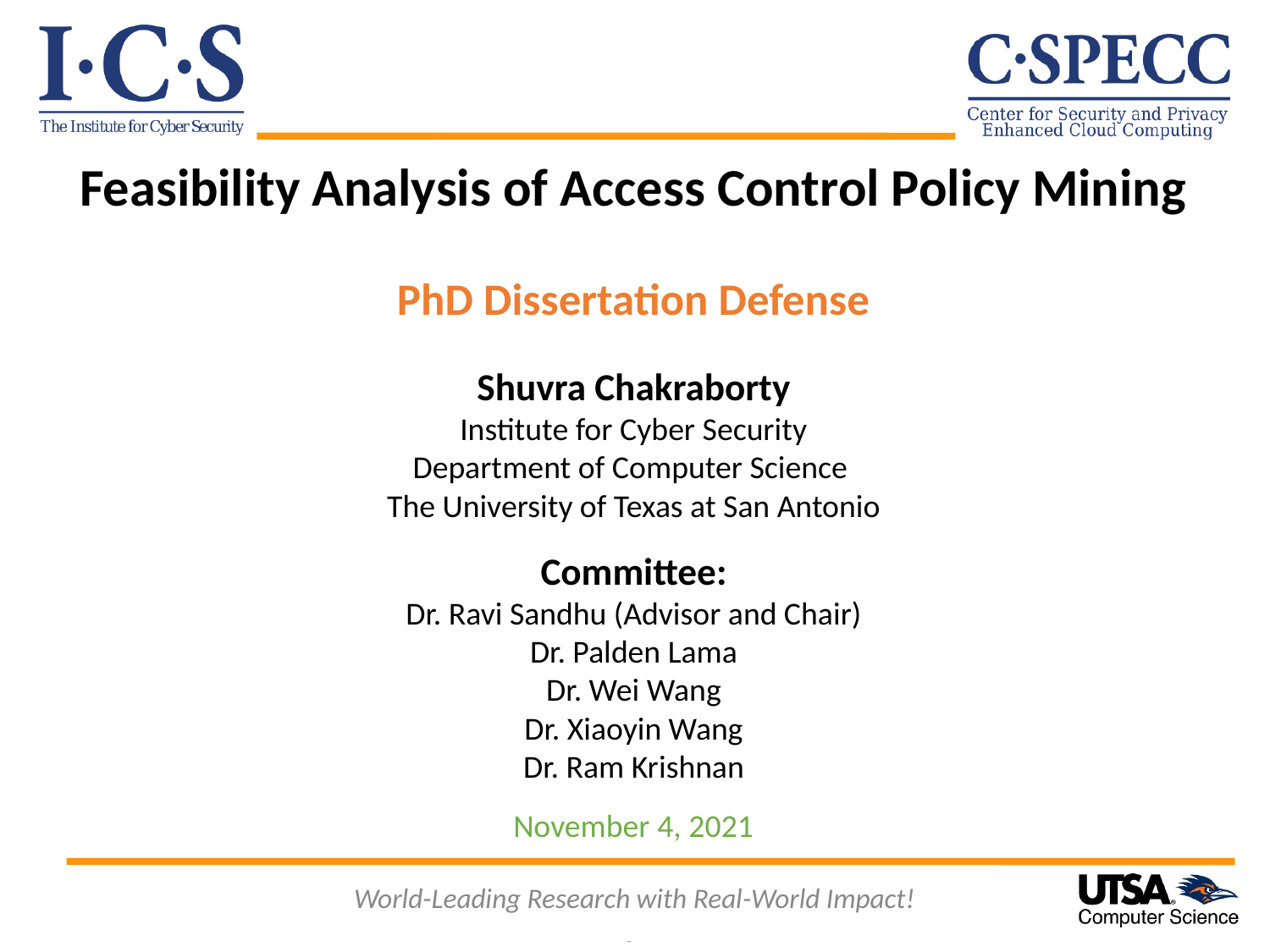

Feasibility Analysis of Access Control Policy Mining

PhD Dissertation Defense

Shuvra Chakraborty
Institute for Cyber Security
Department of Computer Science
The University of Texas at San Antonio

Committee:
Dr. Ravi Sandhu (Advisor and Chair)
Dr. Palden Lama
Dr. Wei Wang
Dr. Xiaoyin Wang
Dr. Ram Krishnan

November 4, 2021